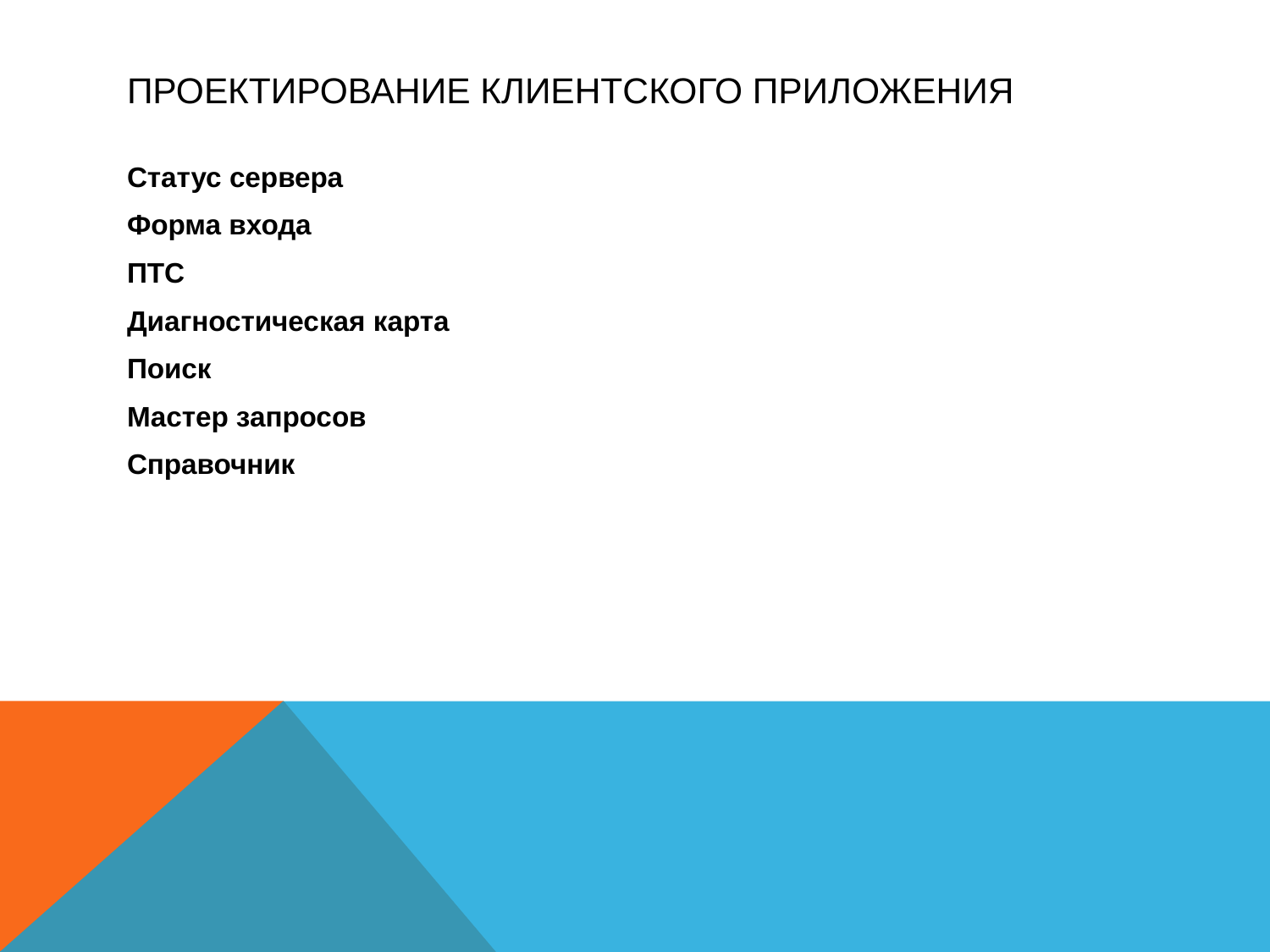

# Проектирование клиентского приложения
Статус сервера
Форма входа
ПТС
Диагностическая карта
Поиск
Мастер запросов
Справочник